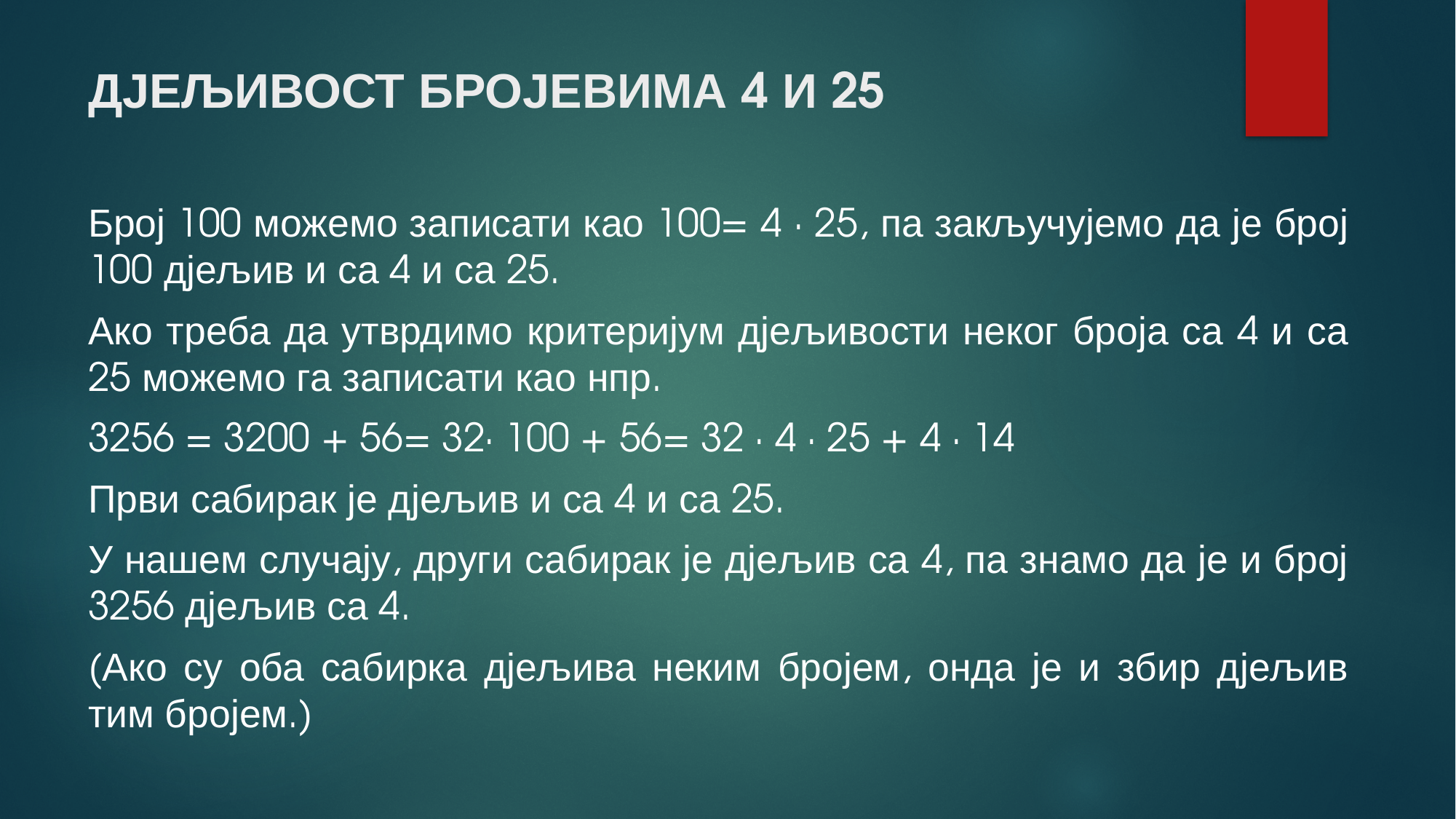

# ДЈЕЉИВОСТ БРОЈЕВИМА 4 И 25
Број 100 можемо записати као 100= 4 · 25, па закључујемо да је број 100 дјељив и са 4 и са 25.
Ако треба да утврдимо критеријум дјељивости неког броја са 4 и са 25 можемо га записати као нпр.
3256 = 3200 + 56= 32· 100 + 56= 32 · 4 · 25 + 4 · 14
Први сабирак је дјељив и са 4 и са 25.
У нашем случају, други сабирак је дјељив са 4, па знамо да је и број 3256 дјељив са 4.
(Ако су оба сабирка дјељива неким бројем, онда је и збир дјељив тим бројем.)